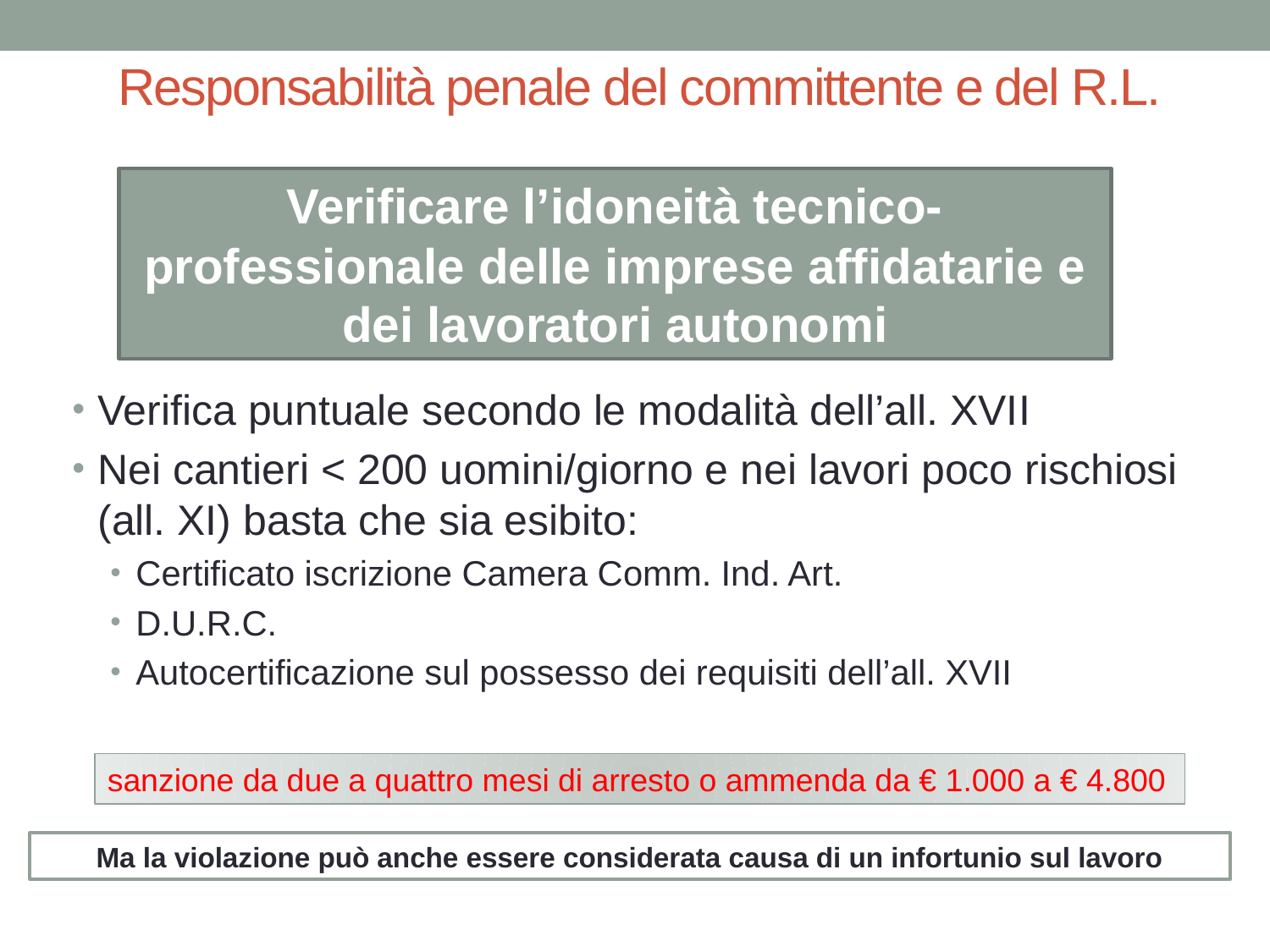

# Responsabilità penale del committente e del R.L.
Verificare l’idoneità tecnico-professionale delle imprese affidatarie e dei lavoratori autonomi
Verifica puntuale secondo le modalità dell’all. XVII
Nei cantieri < 200 uomini/giorno e nei lavori poco rischiosi (all. XI) basta che sia esibito:
Certificato iscrizione Camera Comm. Ind. Art.
D.U.R.C.
Autocertificazione sul possesso dei requisiti dell’all. XVII

sanzione da due a quattro mesi di arresto o ammenda da € 1.000 a € 4.800
Ma la violazione può anche essere considerata causa di un infortunio sul lavoro